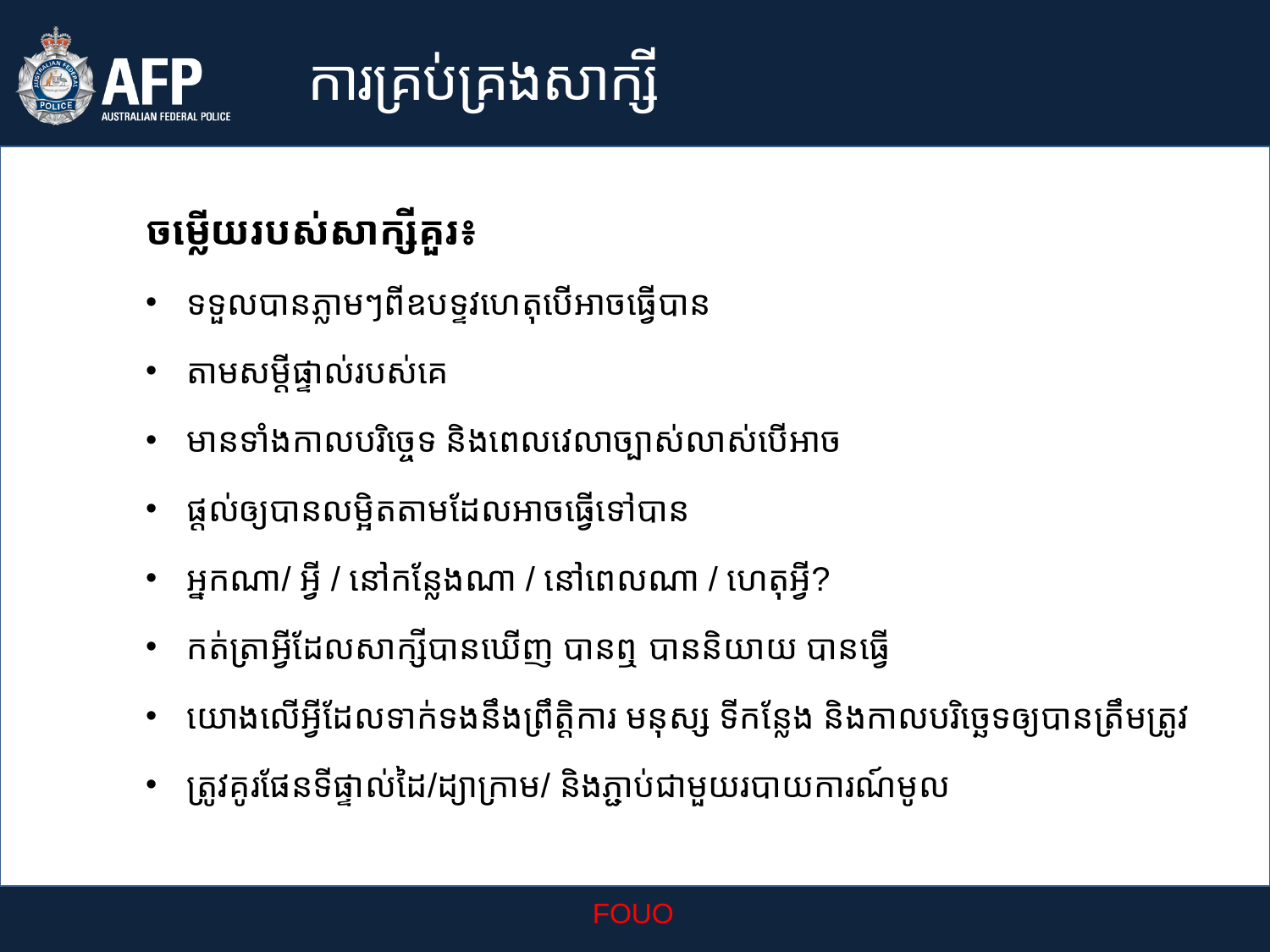

ការគ្រប់គ្រងសាក្សី
ចម្លើយរបស់សាក្សីគួរ៖
ទទួលបានភ្លាមៗពីឧបទ្ទវហេតុបើអាចធ្វើបាន
តាមសម្តីផ្ទាល់របស់គេ
មានទាំងកាលបរិច្ចេទ និងពេលវេលាច្បាស់លាស់បើអាច
ផ្តល់ឲ្យបានលម្អិតតាមដែលអាចធ្វើទៅបាន
អ្នកណា/ អ្វី / នៅកន្លែងណា / នៅពេលណា / ហេតុអ្វី?
កត់ត្រាអ្វីដែលសាក្សីបានឃើញ បានឮ បាននិយាយ បានធ្វើ
យោងលើអ្វីដែលទាក់ទងនឹងព្រឹត្តិការ មនុស្ស ទីកន្លែង និងកាលបរិច្ឆេទឲ្យបានត្រឹមត្រូវ
ត្រូវគូរផែនទីផ្ទាល់ដៃ/ដ្យាក្រាម/ និងភ្ជាប់ជាមួយរបាយការណ៍មូល